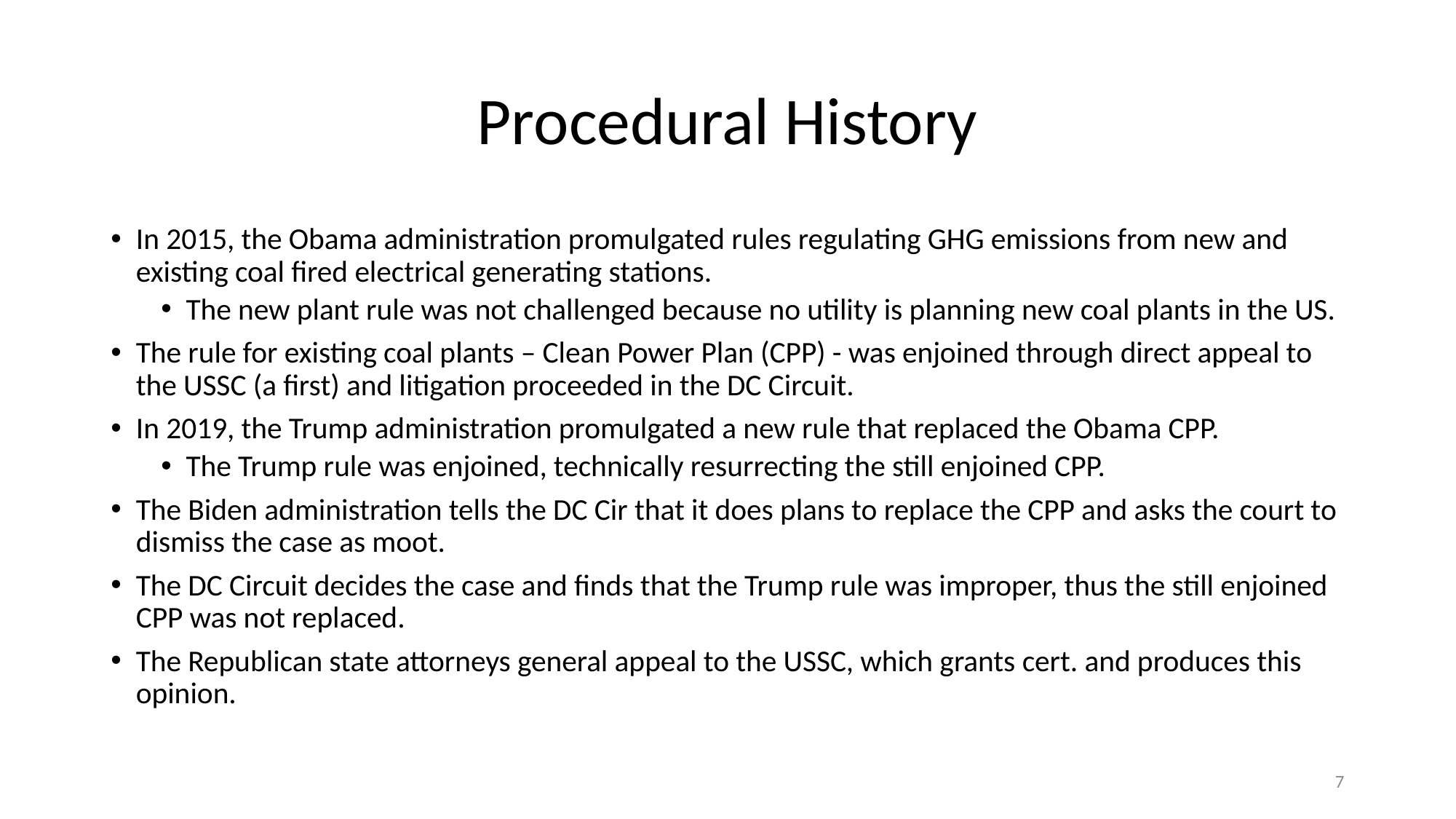

# Procedural History
In 2015, the Obama administration promulgated rules regulating GHG emissions from new and existing coal fired electrical generating stations.
The new plant rule was not challenged because no utility is planning new coal plants in the US.
The rule for existing coal plants – Clean Power Plan (CPP) - was enjoined through direct appeal to the USSC (a first) and litigation proceeded in the DC Circuit.
In 2019, the Trump administration promulgated a new rule that replaced the Obama CPP.
The Trump rule was enjoined, technically resurrecting the still enjoined CPP.
The Biden administration tells the DC Cir that it does plans to replace the CPP and asks the court to dismiss the case as moot.
The DC Circuit decides the case and finds that the Trump rule was improper, thus the still enjoined CPP was not replaced.
The Republican state attorneys general appeal to the USSC, which grants cert. and produces this opinion.

7